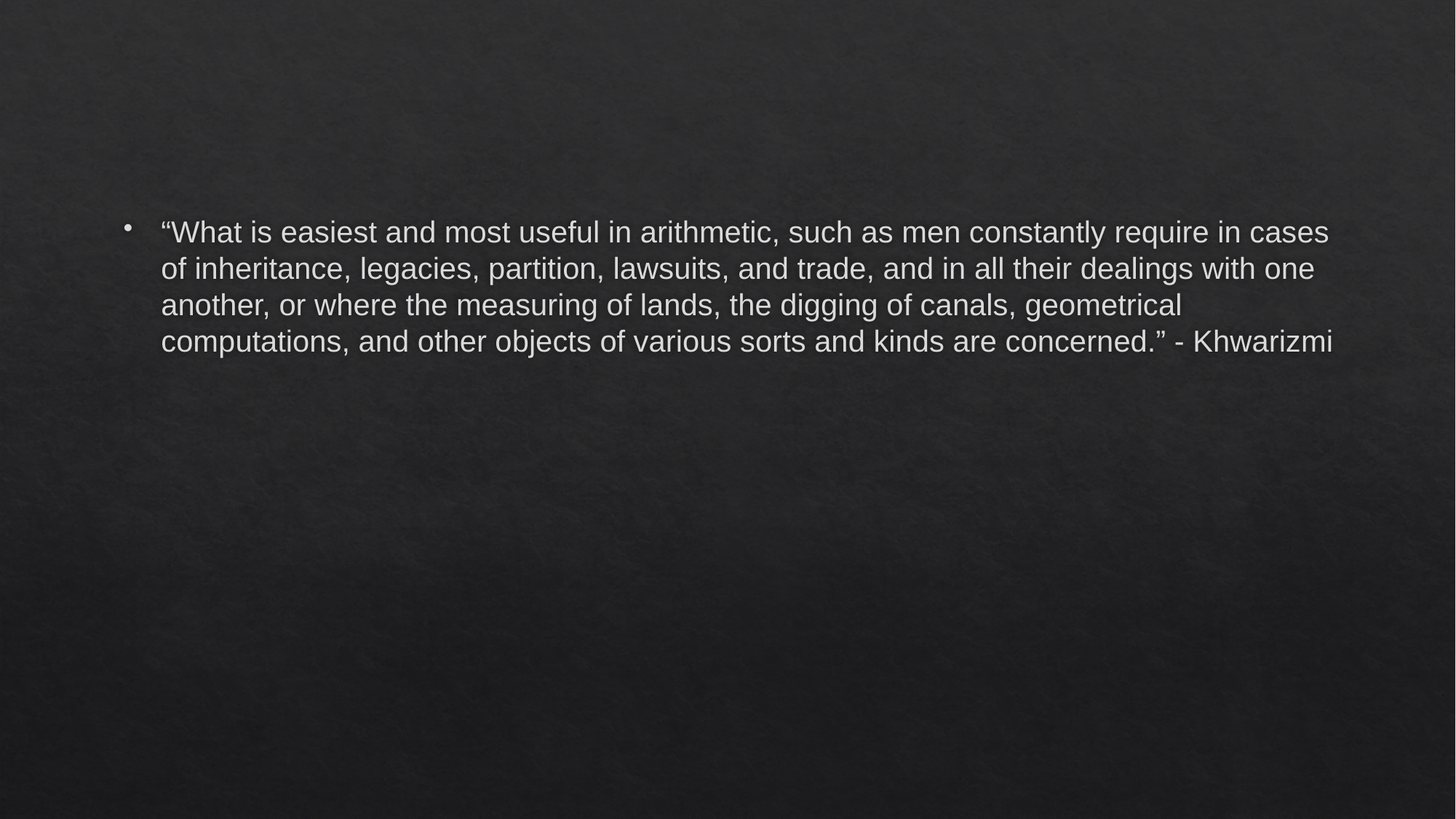

#
“What is easiest and most useful in arithmetic, such as men constantly require in cases of inheritance, legacies, partition, lawsuits, and trade, and in all their dealings with one another, or where the measuring of lands, the digging of canals, geometrical computations, and other objects of various sorts and kinds are concerned.” - Khwarizmi